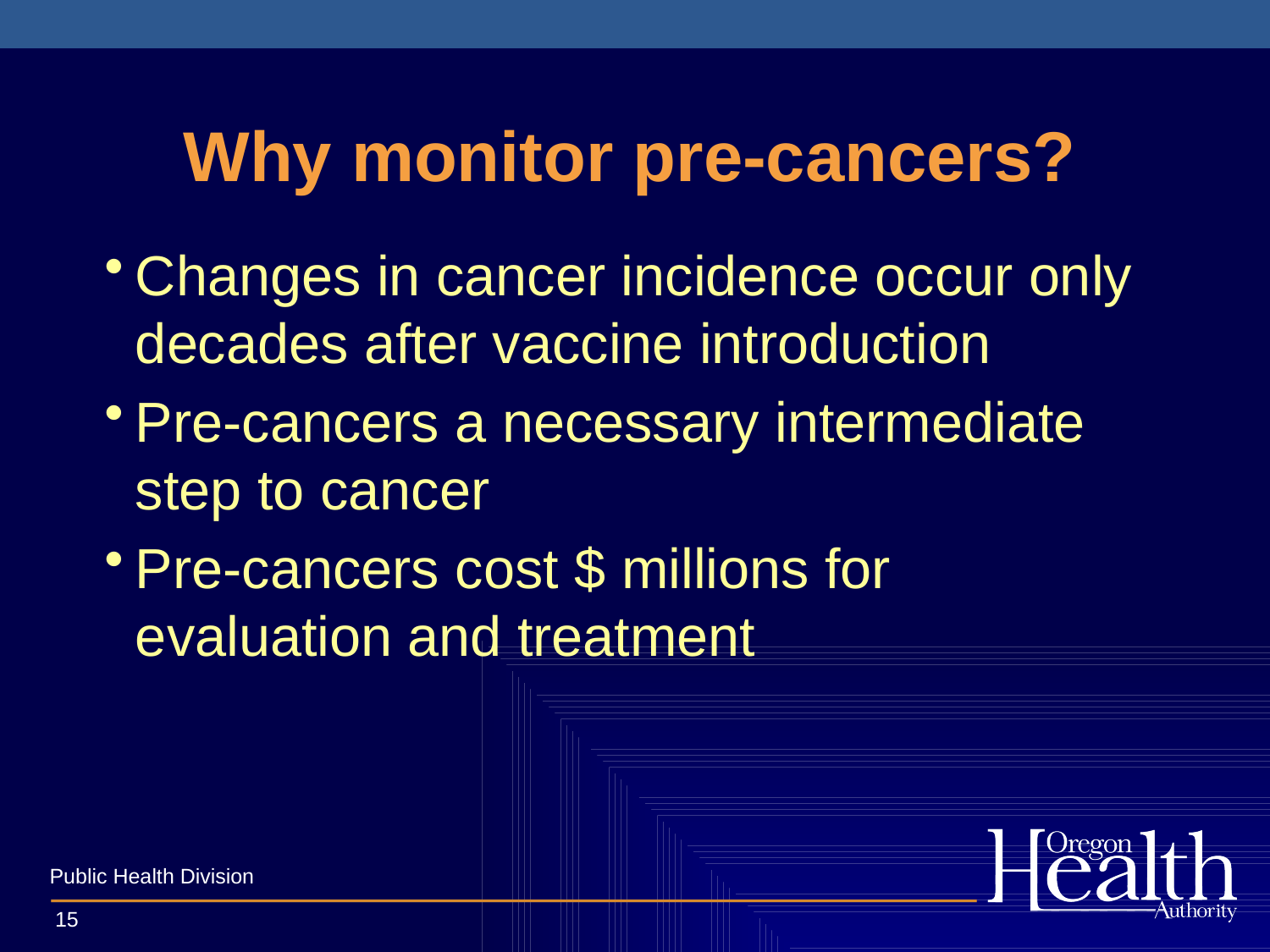

# Why monitor pre-cancers?
Changes in cancer incidence occur only decades after vaccine introduction
Pre-cancers a necessary intermediate step to cancer
Pre-cancers cost $ millions for evaluation and treatment